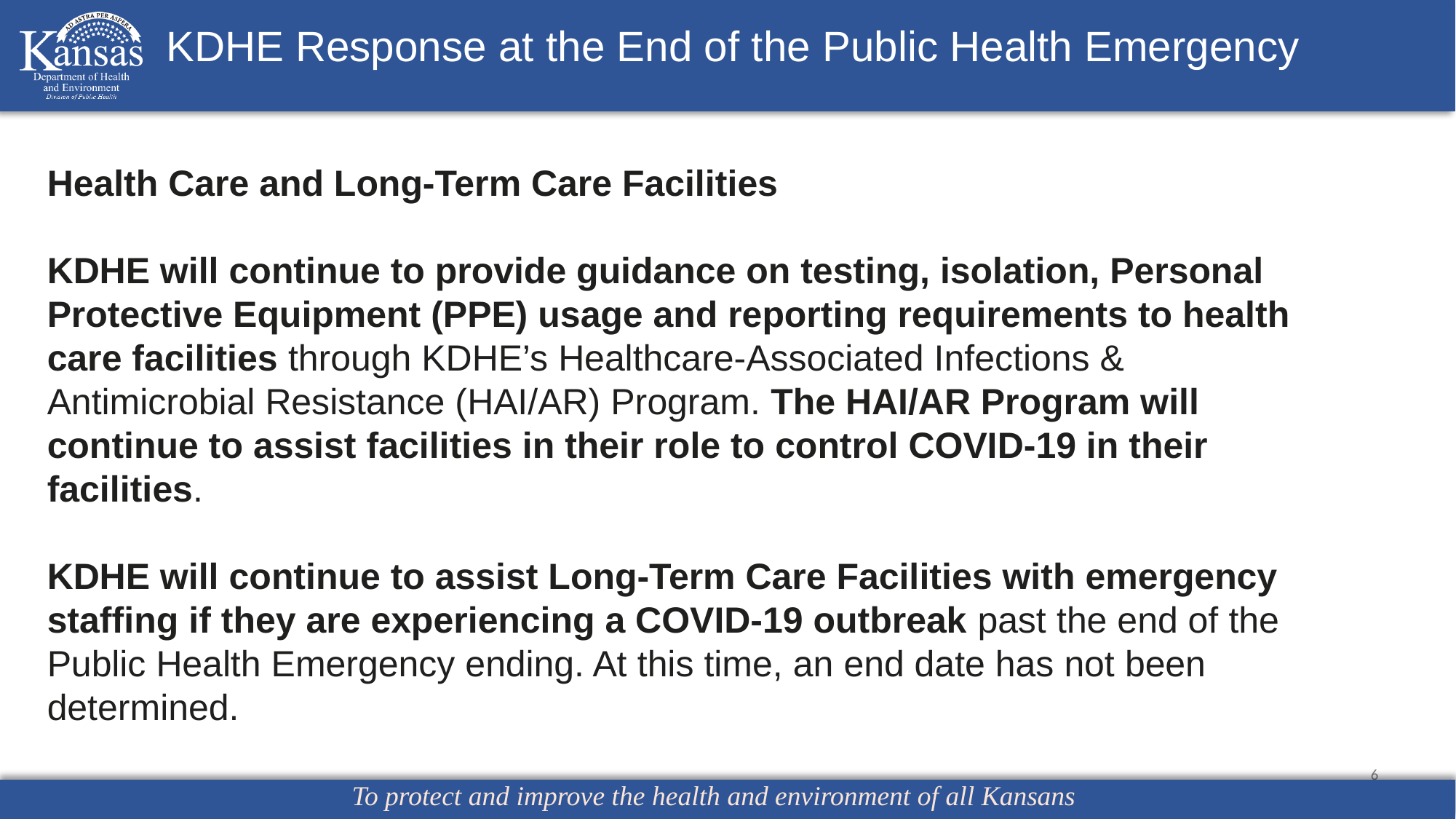

# KDHE Response at the End of the Public Health Emergency

Health Care and Long-Term Care Facilities

KDHE will continue to provide guidance on testing, isolation, Personal Protective Equipment (PPE) usage and reporting requirements to health care facilities through KDHE’s Healthcare-Associated Infections & Antimicrobial Resistance (HAI/AR) Program. The HAI/AR Program will continue to assist facilities in their role to control COVID-19 in their facilities.

KDHE will continue to assist Long-Term Care Facilities with emergency staffing if they are experiencing a COVID-19 outbreak past the end of the Public Health Emergency ending. At this time, an end date has not been determined.